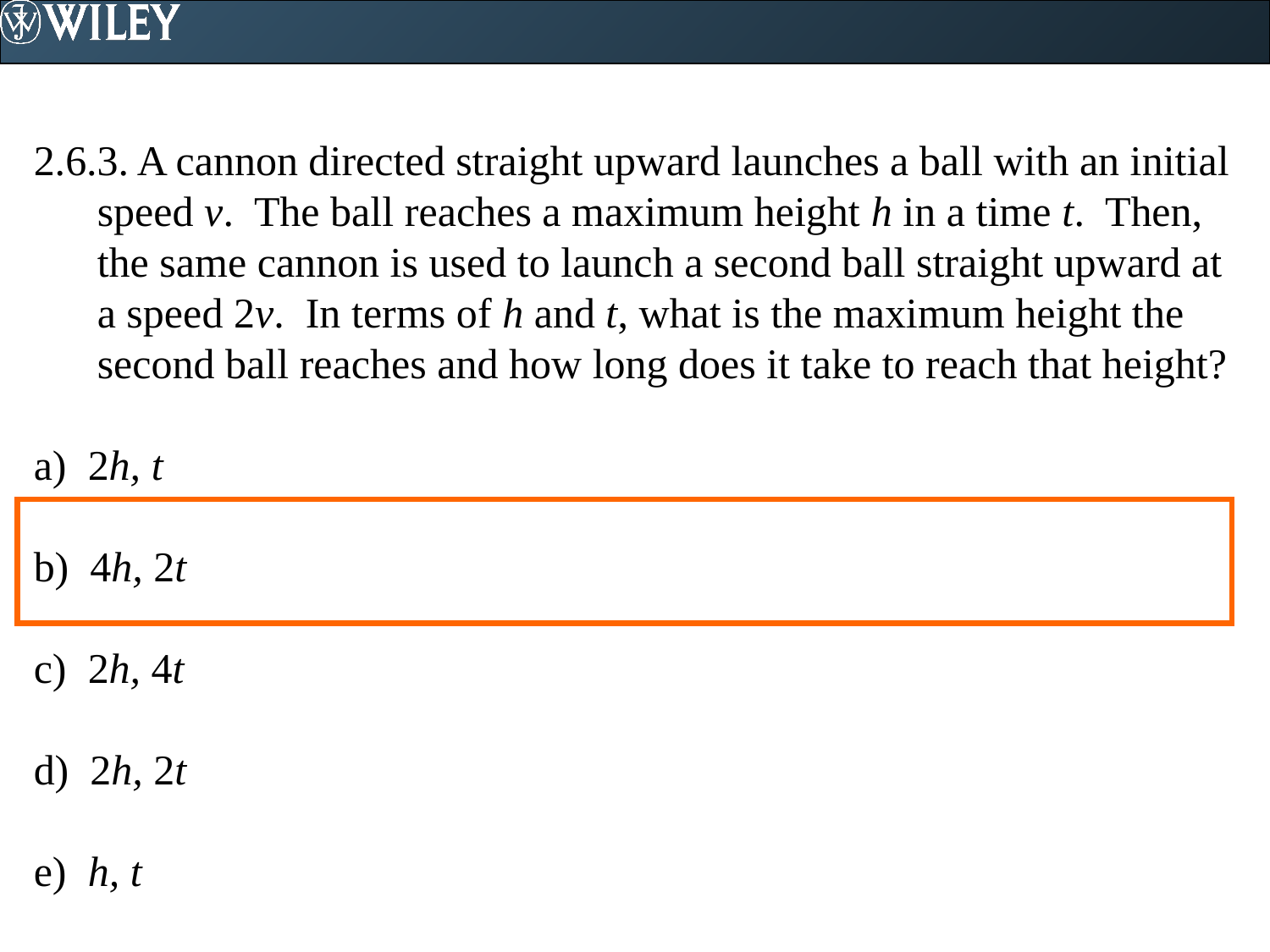

2.6.3. A cannon directed straight upward launches a ball with an initial speed v.  The ball reaches a maximum height h in a time t.  Then, the same cannon is used to launch a second ball straight upward at a speed 2v.  In terms of h and t, what is the maximum height the second ball reaches and how long does it take to reach that height?

a)  2h, t

b)  4h, 2t

c)  2h, 4t

d)  2h, 2t

e)  h, t